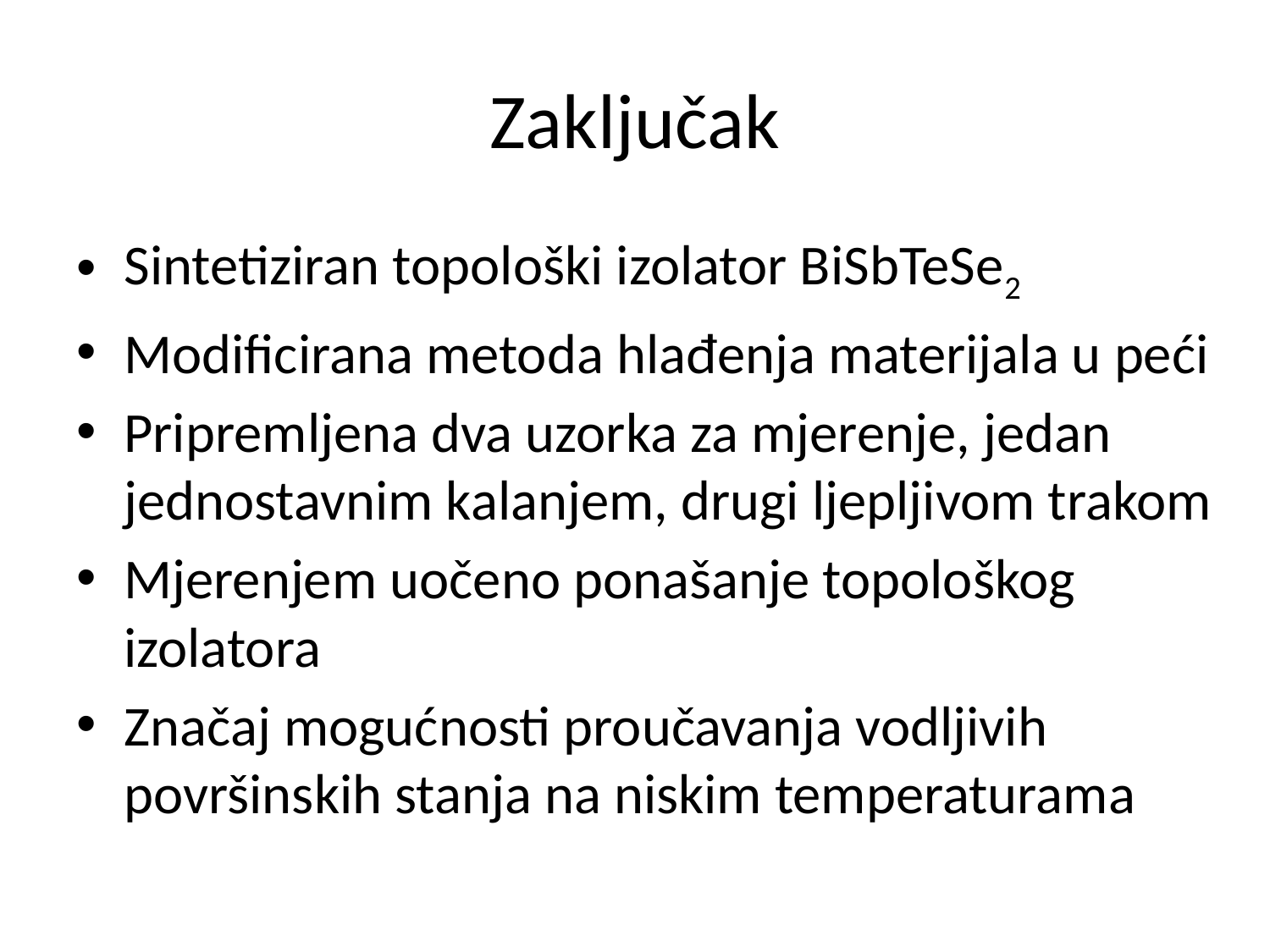

# Zaključak
Sintetiziran topološki izolator BiSbTeSe2
Modificirana metoda hlađenja materijala u peći
Pripremljena dva uzorka za mjerenje, jedan jednostavnim kalanjem, drugi ljepljivom trakom
Mjerenjem uočeno ponašanje topološkog izolatora
Značaj mogućnosti proučavanja vodljivih površinskih stanja na niskim temperaturama